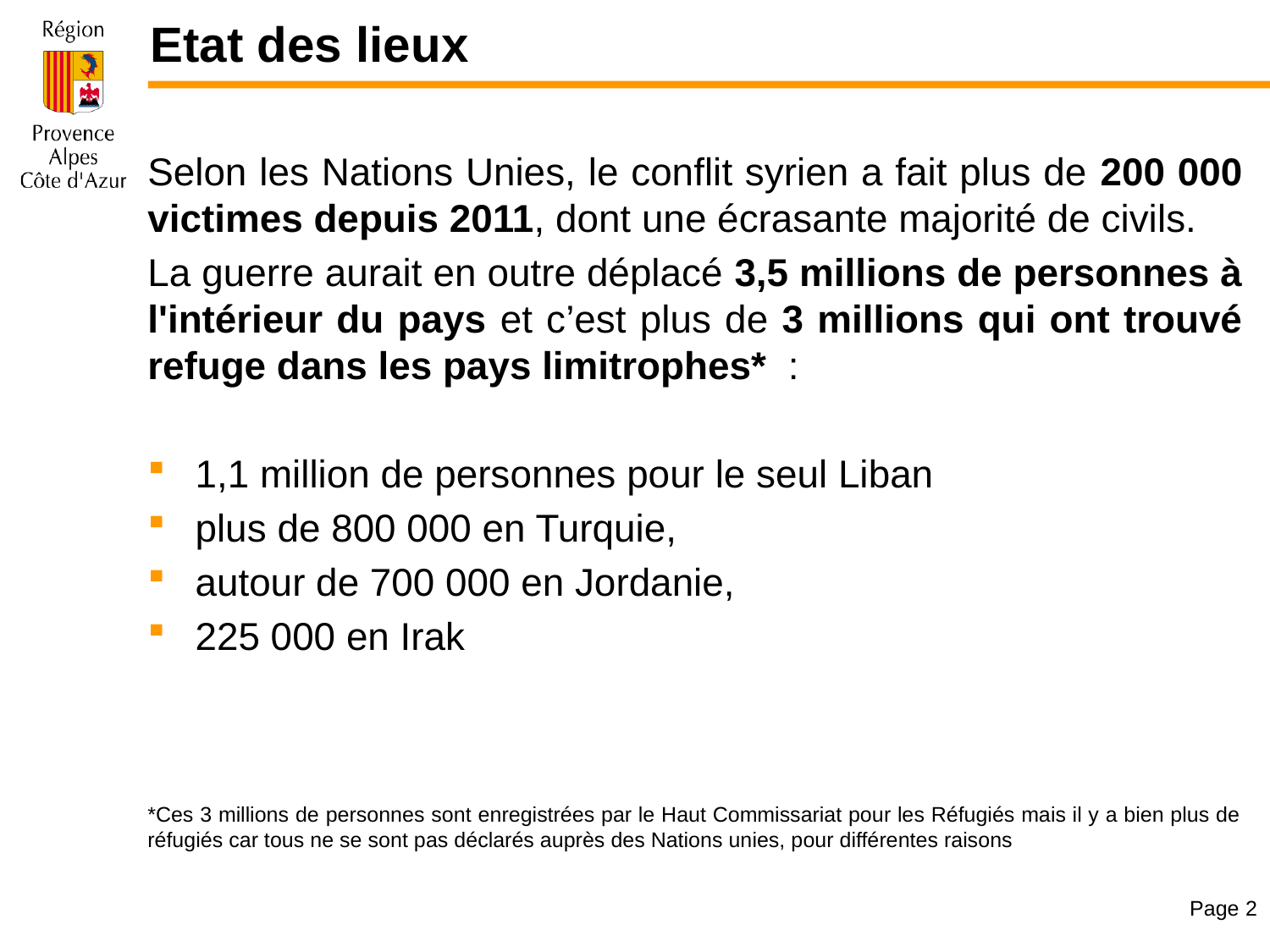

# Etat des lieux

Selon les Nations Unies, le conflit syrien a fait plus de 200 000 victimes depuis 2011, dont une écrasante majorité de civils.
La guerre aurait en outre déplacé 3,5 millions de personnes à l'intérieur du pays et c’est plus de 3 millions qui ont trouvé refuge dans les pays limitrophes*  :

1,1 million de personnes pour le seul Liban
plus de 800 000 en Turquie,
autour de 700 000 en Jordanie,
225 000 en Irak

*Ces 3 millions de personnes sont enregistrées par le Haut Commissariat pour les Réfugiés mais il y a bien plus de réfugiés car tous ne se sont pas déclarés auprès des Nations unies, pour différentes raisons

Page 2